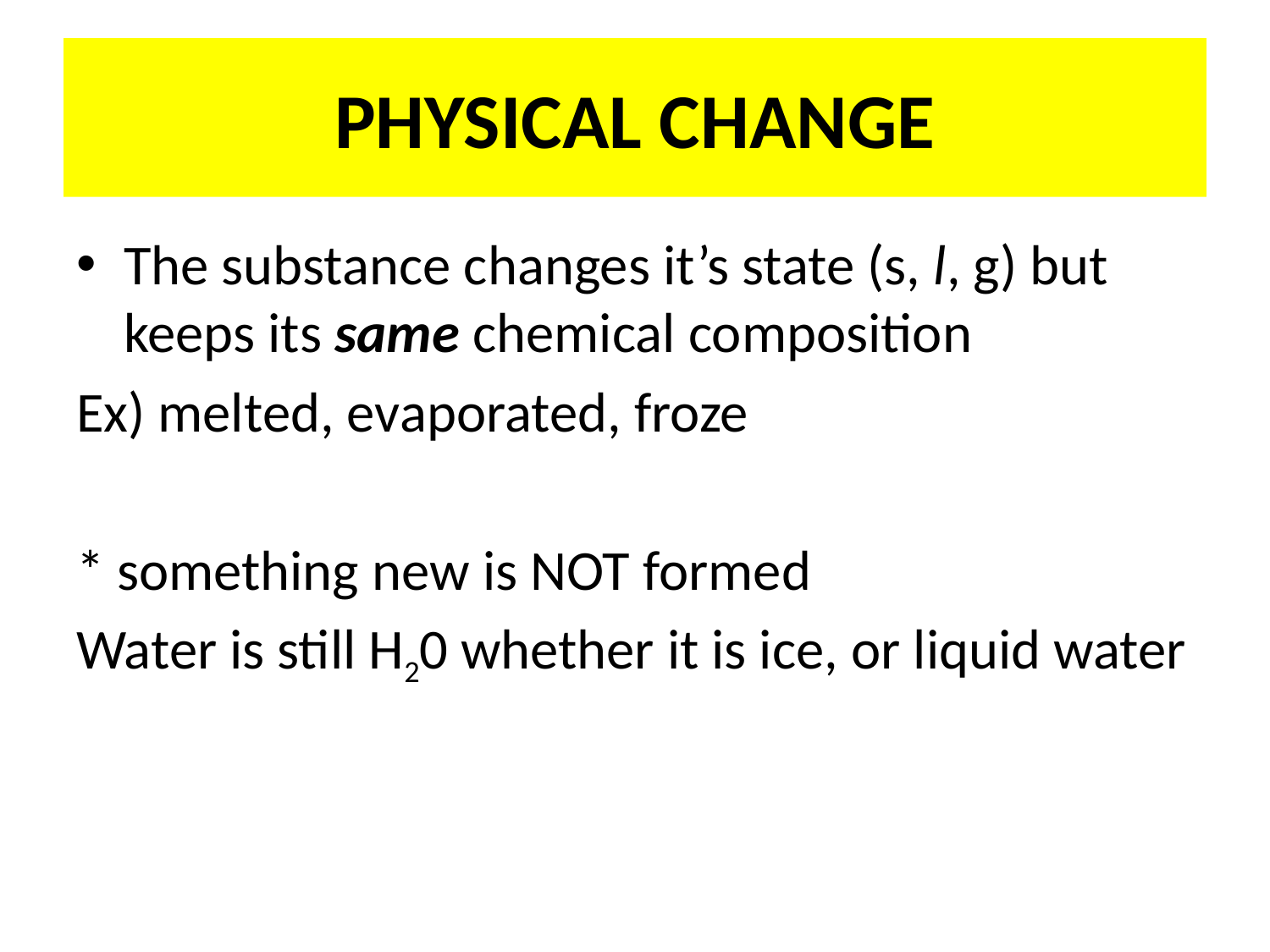

# PHYSICAL CHANGE
­The substance changes it’s state (s, l, g) but keeps its same chemical composition
Ex) melted, evaporated, froze

* something new is NOT formed
Water is still H20 whether it is ice, or liquid water